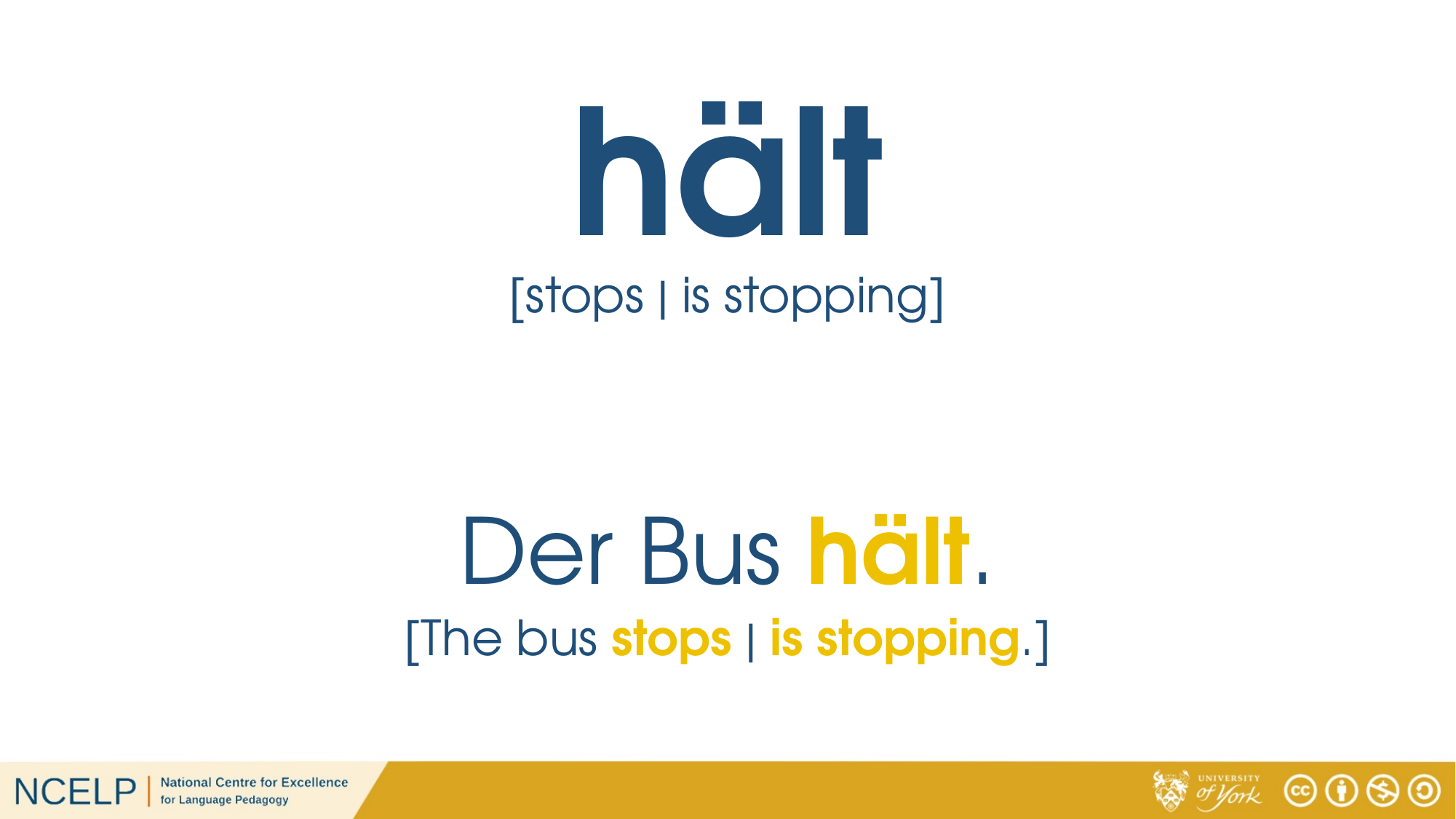

# hält
[stops | is stopping]
Der Bus hält.
[The bus stops | is stopping.]